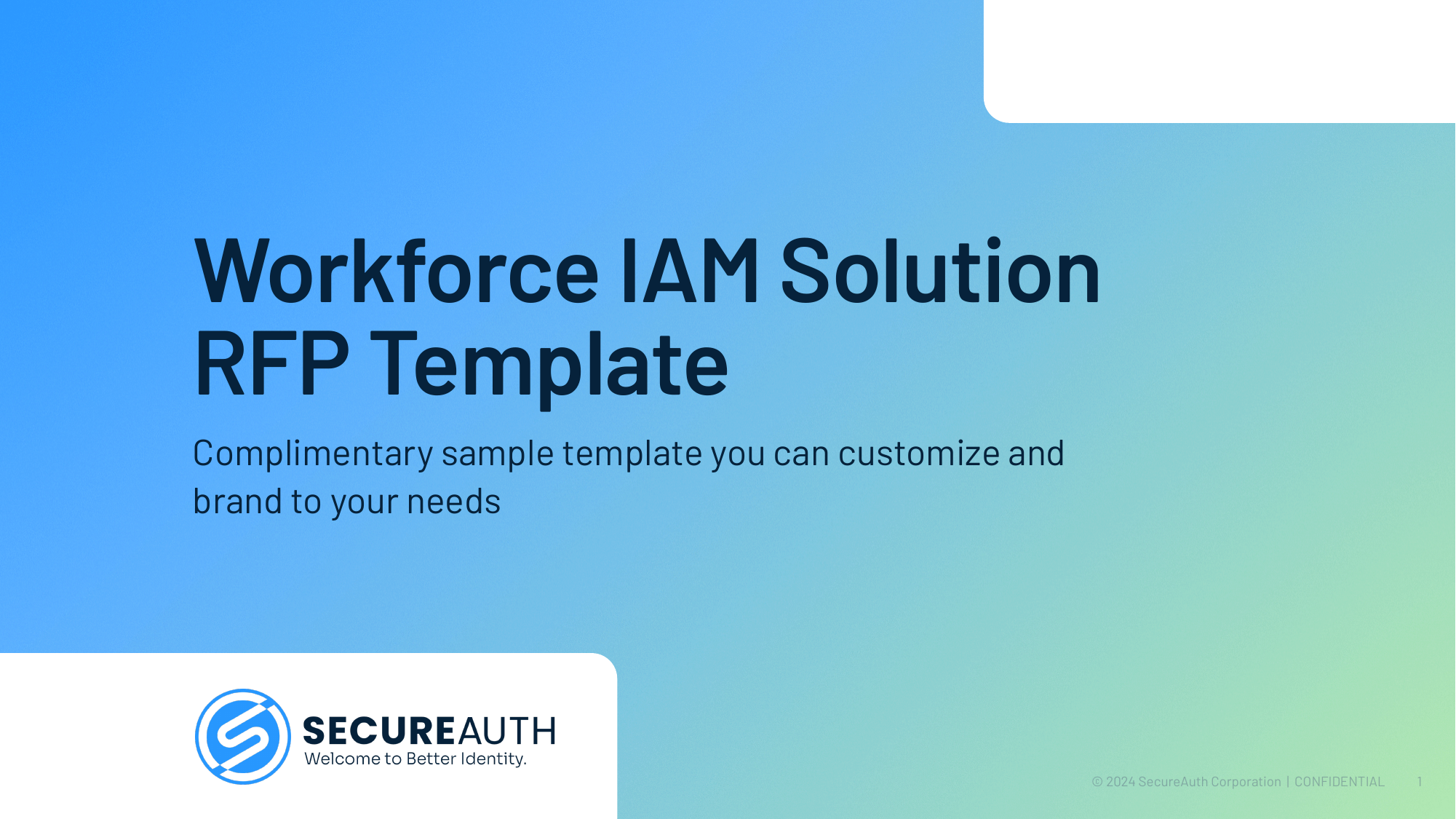

# Workforce IAM Solution RFP Template
Complimentary sample template you can customize and brand to your needs
© 2024 SecureAuth Corporation  |  CONFIDENTIAL
1